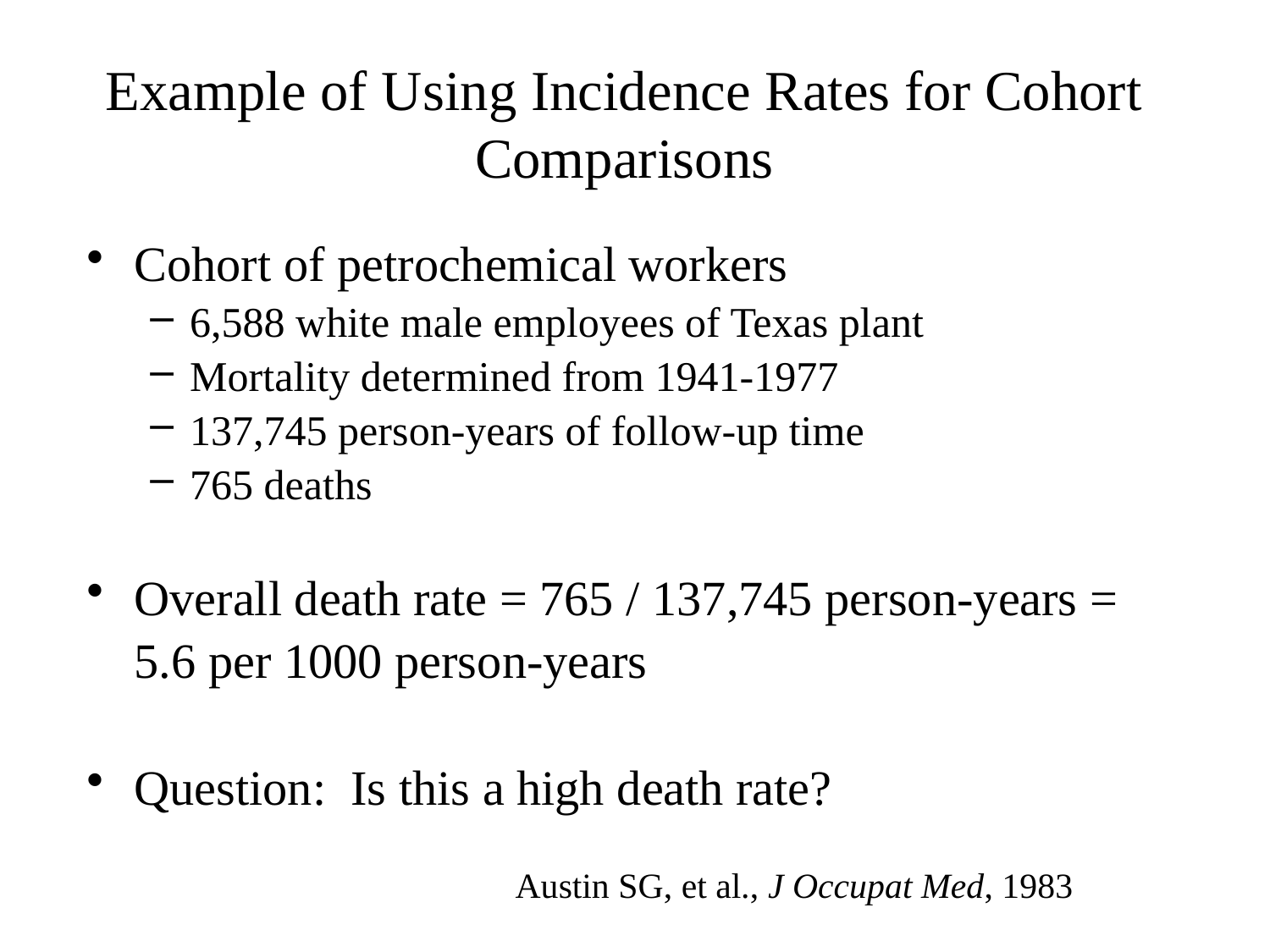

Example of Using Incidence Rates for Cohort Comparisons
Cohort of petrochemical workers
6,588 white male employees of Texas plant
Mortality determined from 1941-1977
137,745 person-years of follow-up time
765 deaths

Overall death rate = 765 / 137,745 person-years =
	5.6 per 1000 person-years

Question:  Is this a high death rate?

				Austin SG, et al., J Occupat Med, 1983